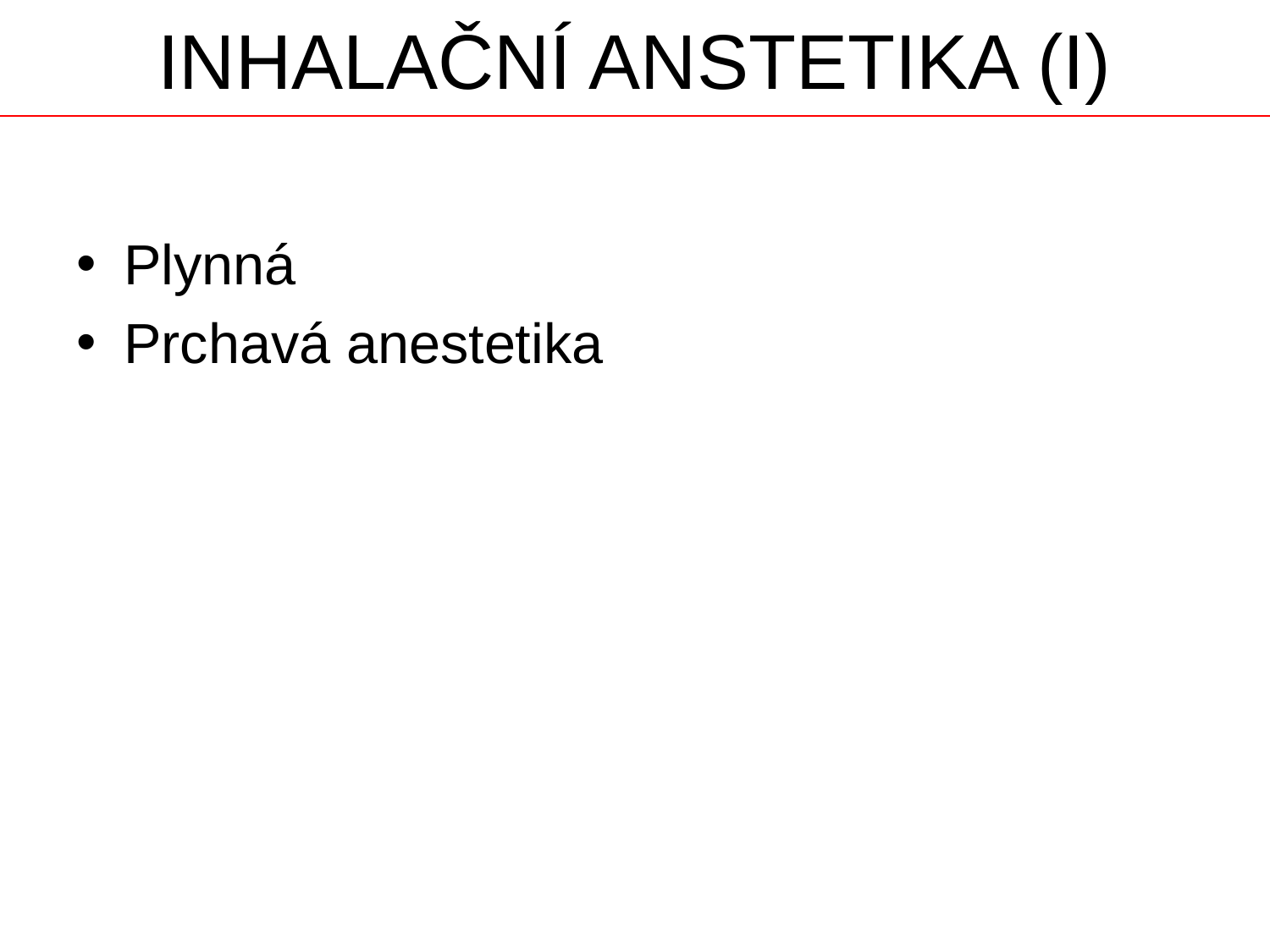

# INHALAČNÍ ANSTETIKA (I)
Plynná
Prchavá anestetika